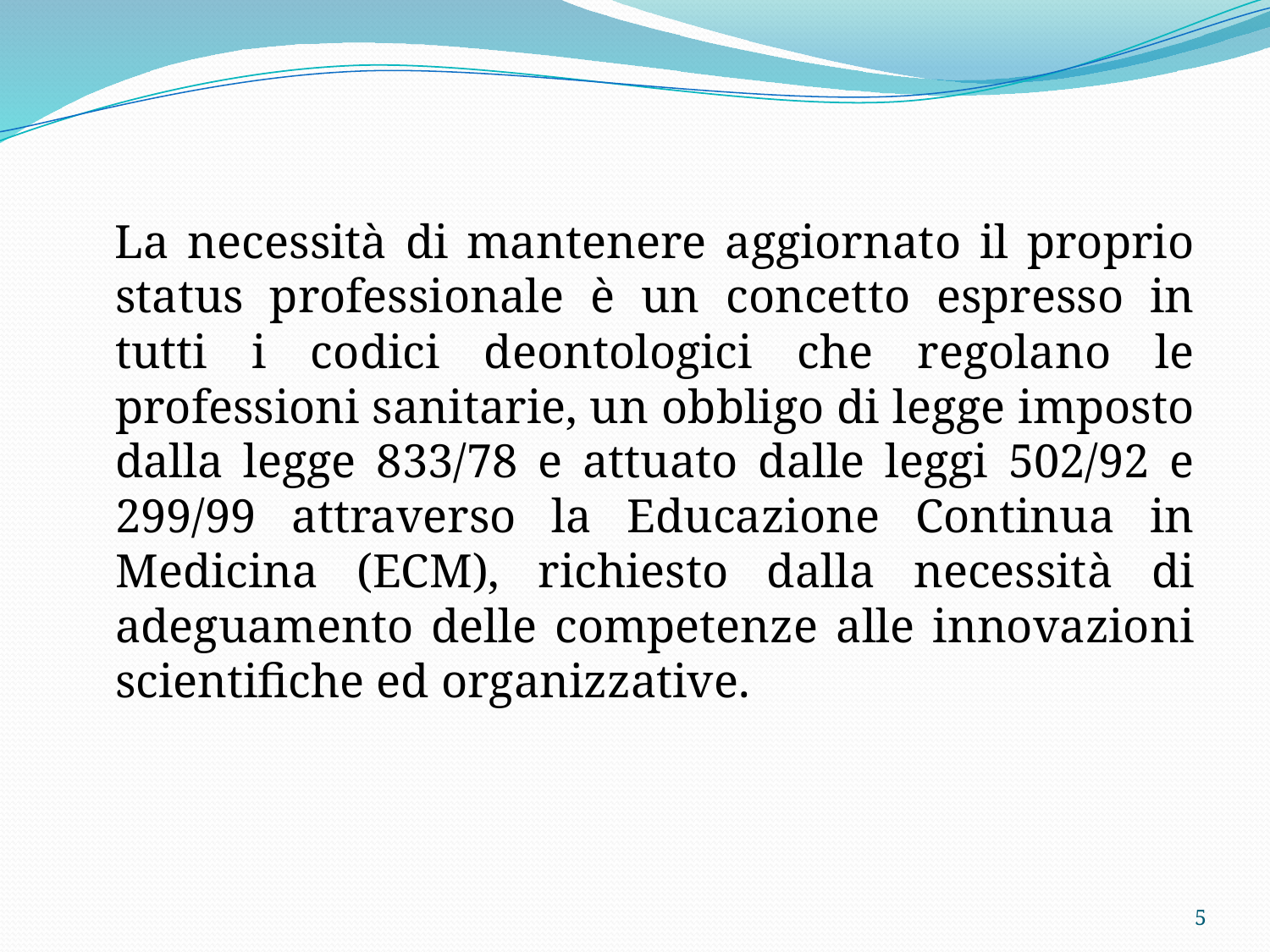

La necessità di mantenere aggiornato il proprio status professionale è un concetto espresso in tutti i codici deontologici che regolano le professioni sanitarie, un obbligo di legge imposto dalla legge 833/78 e attuato dalle leggi 502/92 e 299/99 attraverso la Educazione Continua in Medicina (ECM), richiesto dalla necessità di adeguamento delle competenze alle innovazioni scientifiche ed organizzative.
5